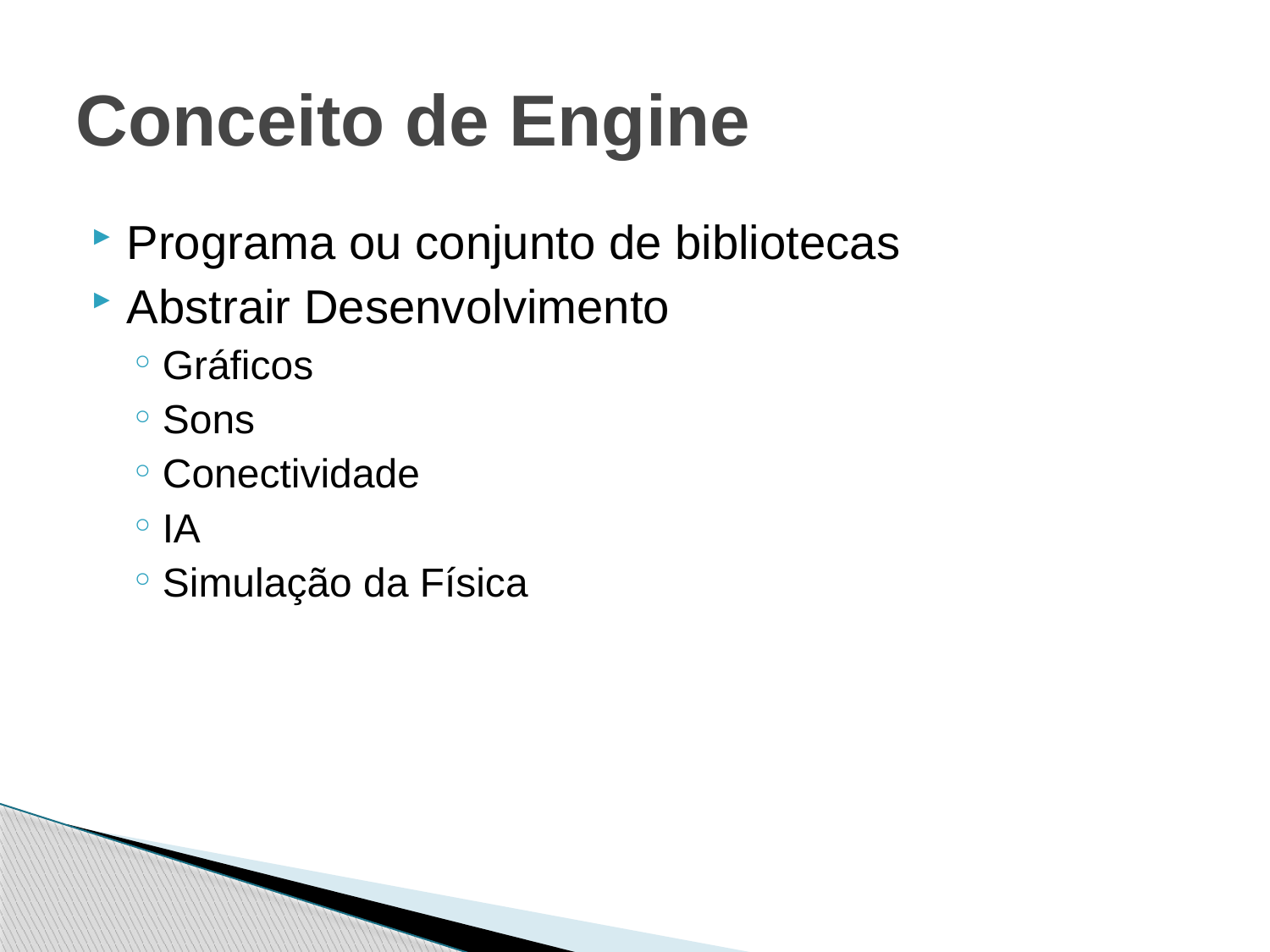

# Conceito de Engine
Programa ou conjunto de bibliotecas
Abstrair Desenvolvimento
Gráficos
Sons
Conectividade
IA
Simulação da Física